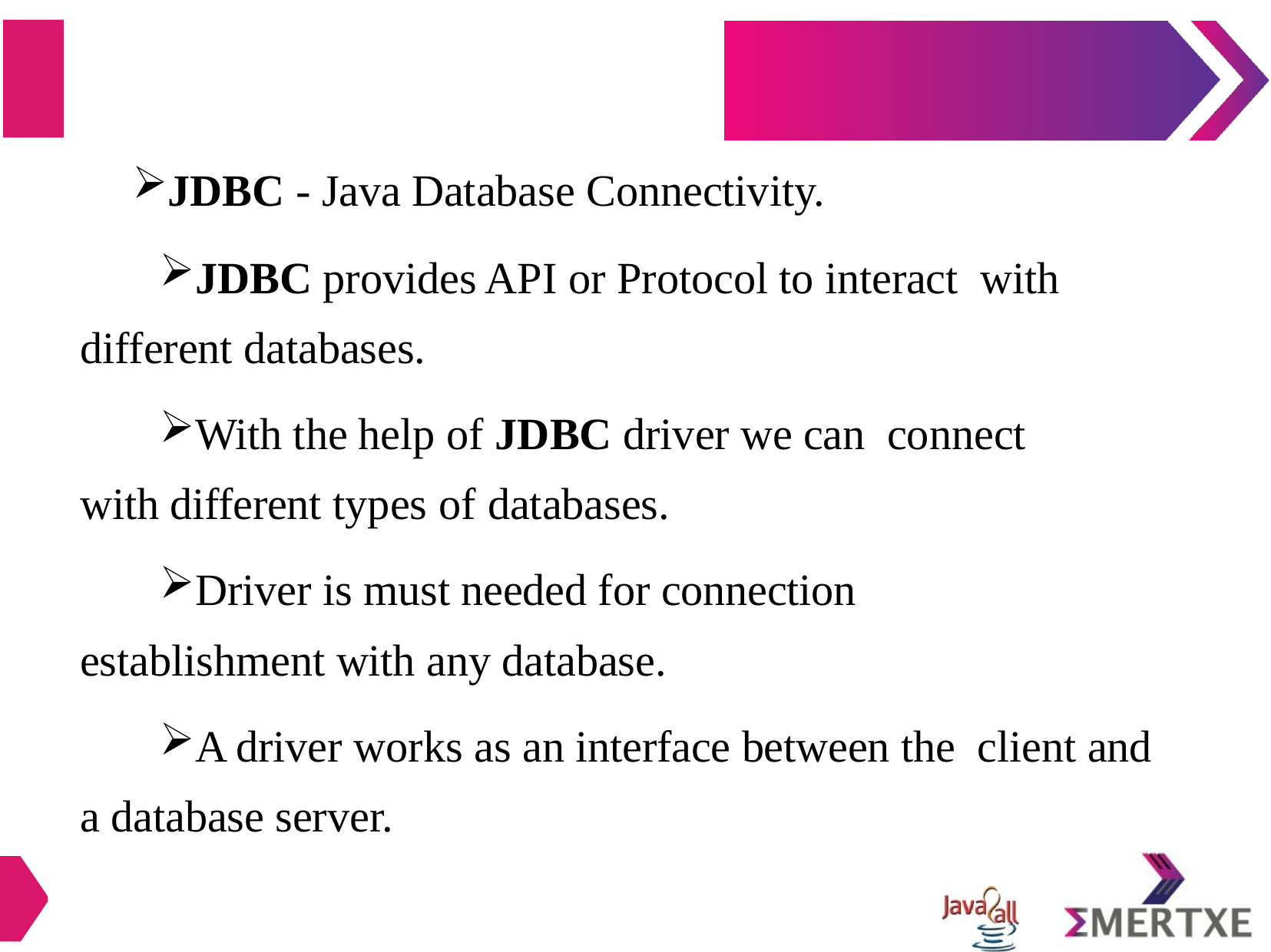

JDBC - Java Database Connectivity.
JDBC provides API or Protocol to interact  with different databases.
With the help of JDBC driver we can  connect with different types of databases.
Driver is must needed for connection  establishment with any database.
A driver works as an interface between the  client and a database server.